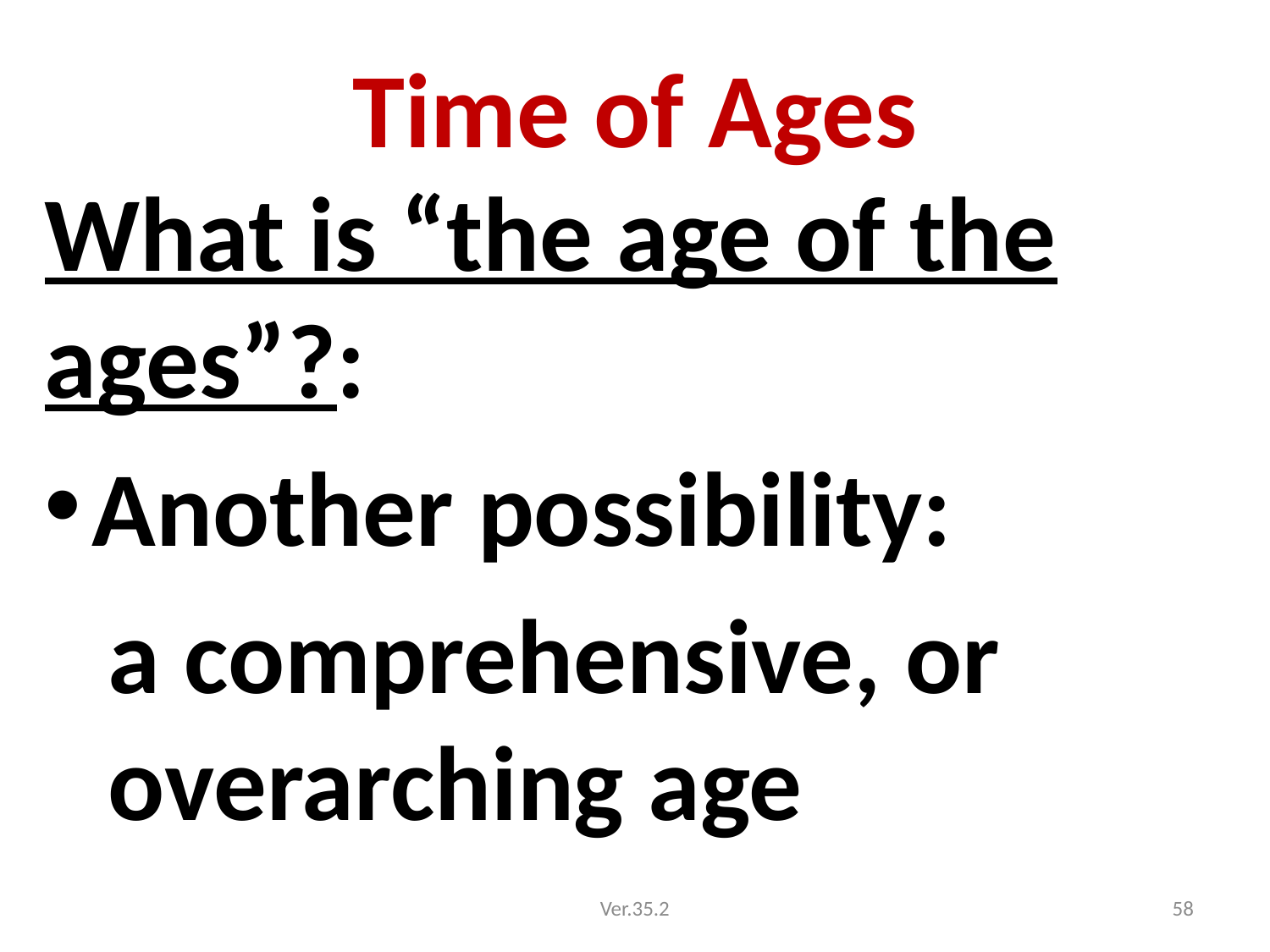

# Time of Ages
What is “the age of the ages”?:
Another possibility:
a comprehensive, or overarching age

Ver.35.2
58